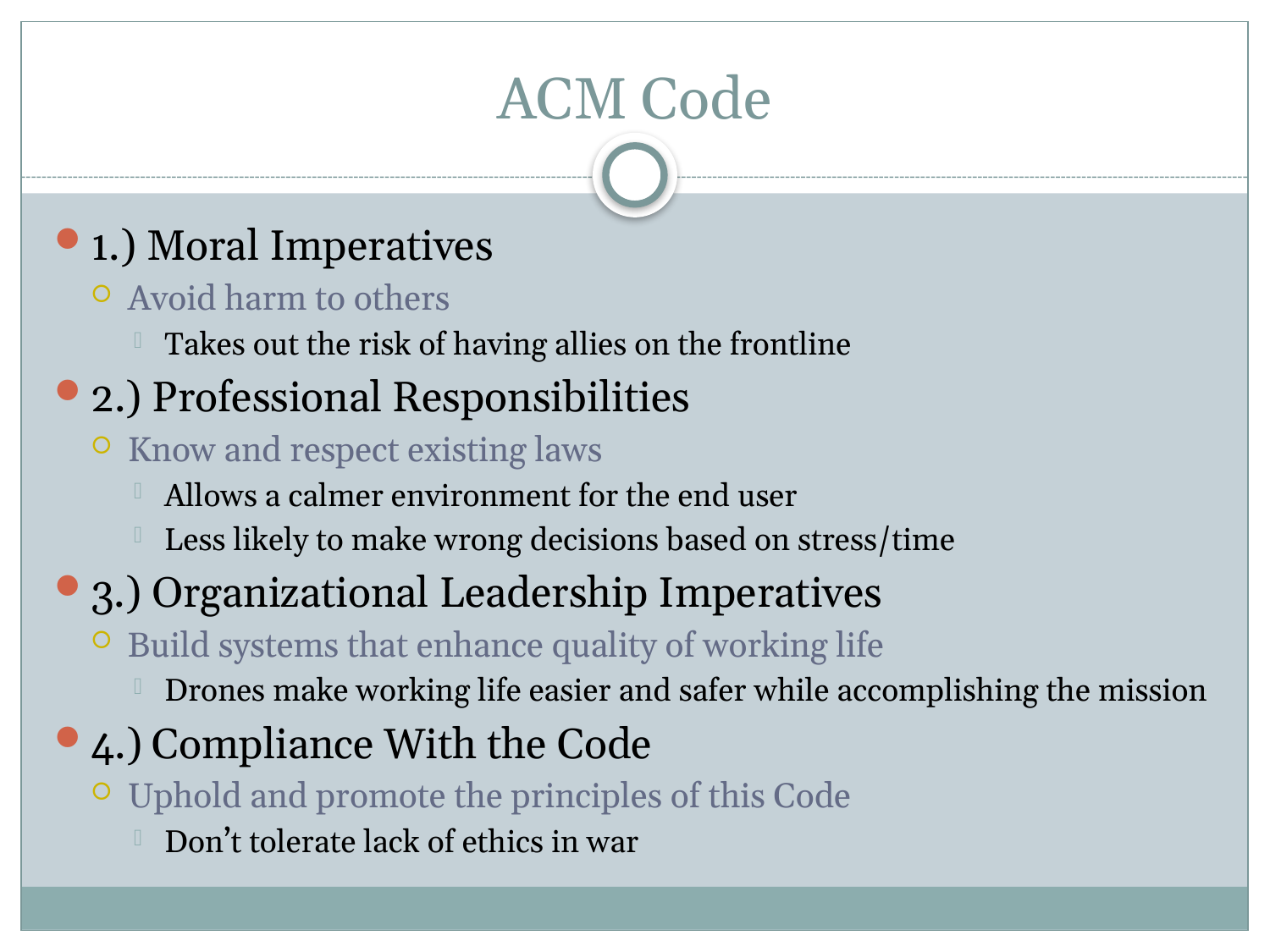

# ACM Code
1.) Moral Imperatives
Avoid harm to others
Takes out the risk of having allies on the frontline
2.) Professional Responsibilities
Know and respect existing laws
Allows a calmer environment for the end user
Less likely to make wrong decisions based on stress/time
3.) Organizational Leadership Imperatives
Build systems that enhance quality of working life
Drones make working life easier and safer while accomplishing the mission
4.) Compliance With the Code
Uphold and promote the principles of this Code
Don’t tolerate lack of ethics in war